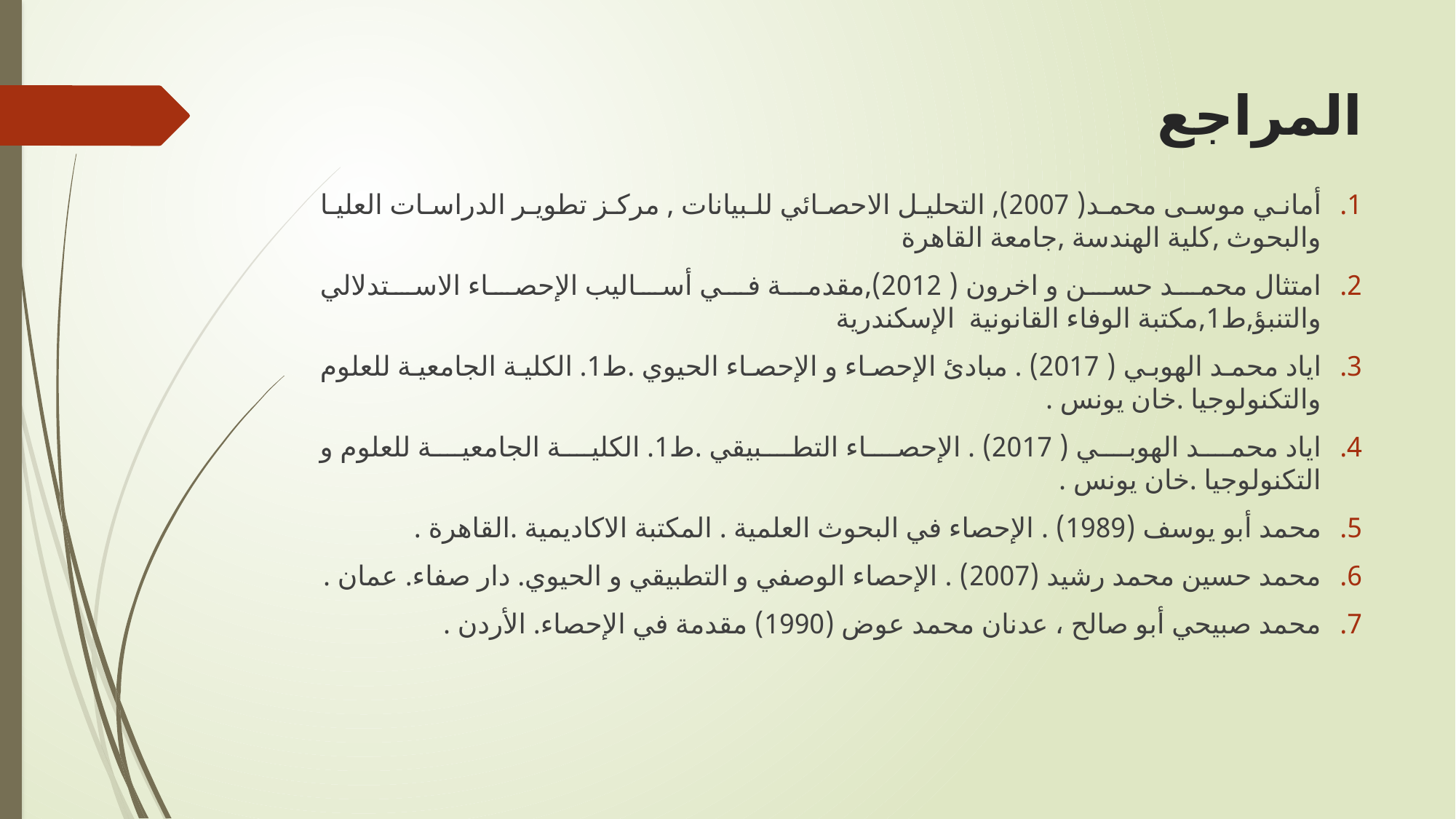

# المراجع
أماني موسى محمد( 2007), التحليل الاحصائي للبيانات , مركز تطوير الدراسات العليا والبحوث ,كلية الهندسة ,جامعة القاهرة
امتثال محمد حسن و اخرون ( 2012),مقدمة في أساليب الإحصاء الاستدلالي والتنبؤ,ط1,مكتبة الوفاء القانونية  الإسكندرية
اياد محمد الهوبي ( 2017) . مبادئ الإحصاء و الإحصاء الحيوي .ط1. الكلية الجامعية للعلوم والتكنولوجيا .خان يونس .
اياد محمد الهوبي ( 2017) . الإحصاء التطبيقي .ط1. الكلية الجامعية للعلوم و التكنولوجيا .خان يونس .
محمد أبو يوسف (1989) . الإحصاء في البحوث العلمية . المكتبة الاكاديمية .القاهرة .
محمد حسين محمد رشيد (2007) . الإحصاء الوصفي و التطبيقي و الحيوي. دار صفاء. عمان .
محمد صبيحي أبو صالح ، عدنان محمد عوض (1990) مقدمة في الإحصاء. الأردن .